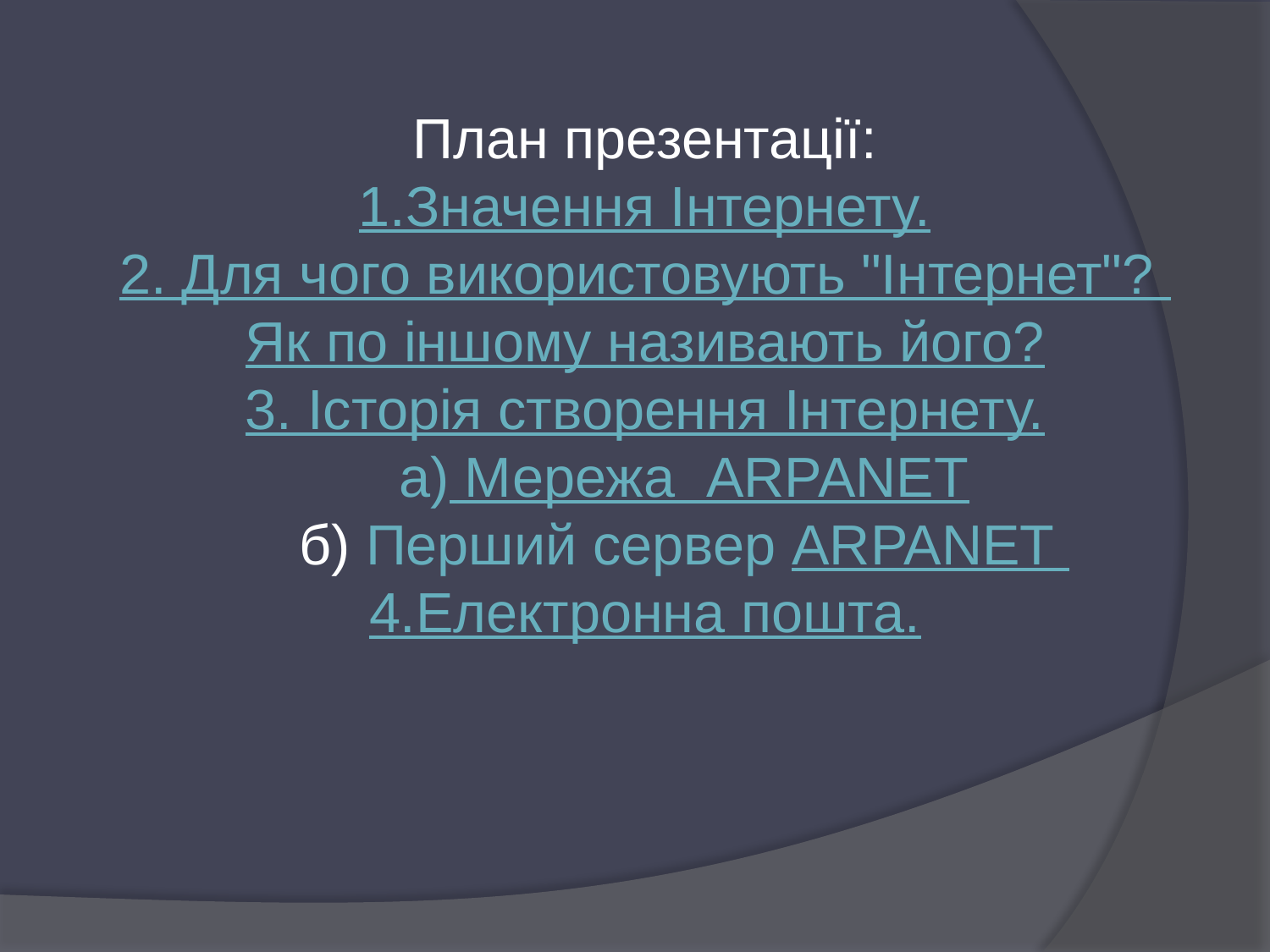

План презентації:
1.Значення Інтернету.
2. Для чого використовують "Інтернет"?
Як по іншому називають його?
3. Історія створення Інтернету.
     а) Мережа  ARPANET
     б) Перший сервер ARPANET
4.Електронна пошта.